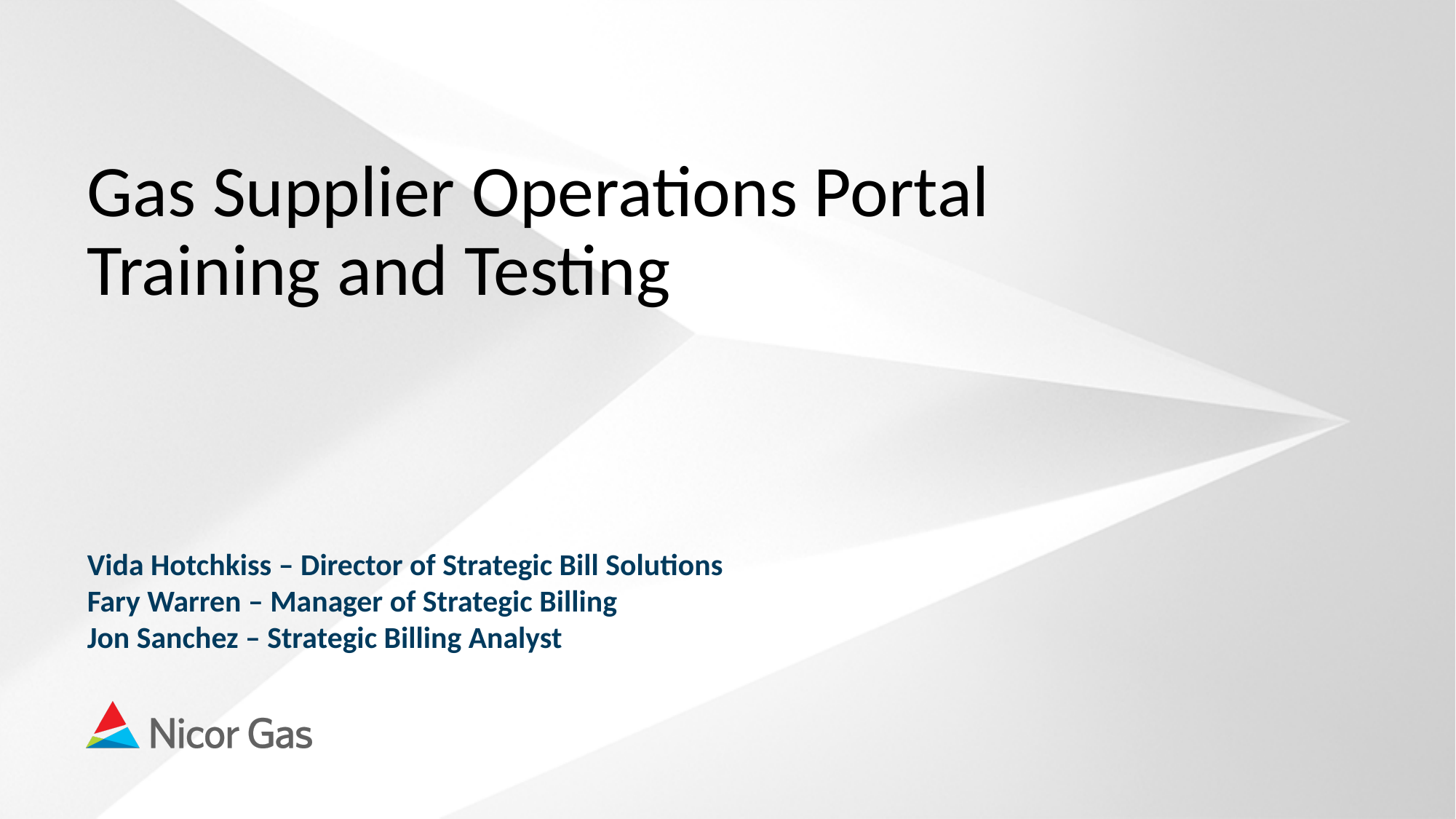

# Gas Supplier Operations Portal Training and Testing
Vida Hotchkiss – Director of Strategic Bill Solutions
Fary Warren – Manager of Strategic Billing
Jon Sanchez – Strategic Billing Analyst